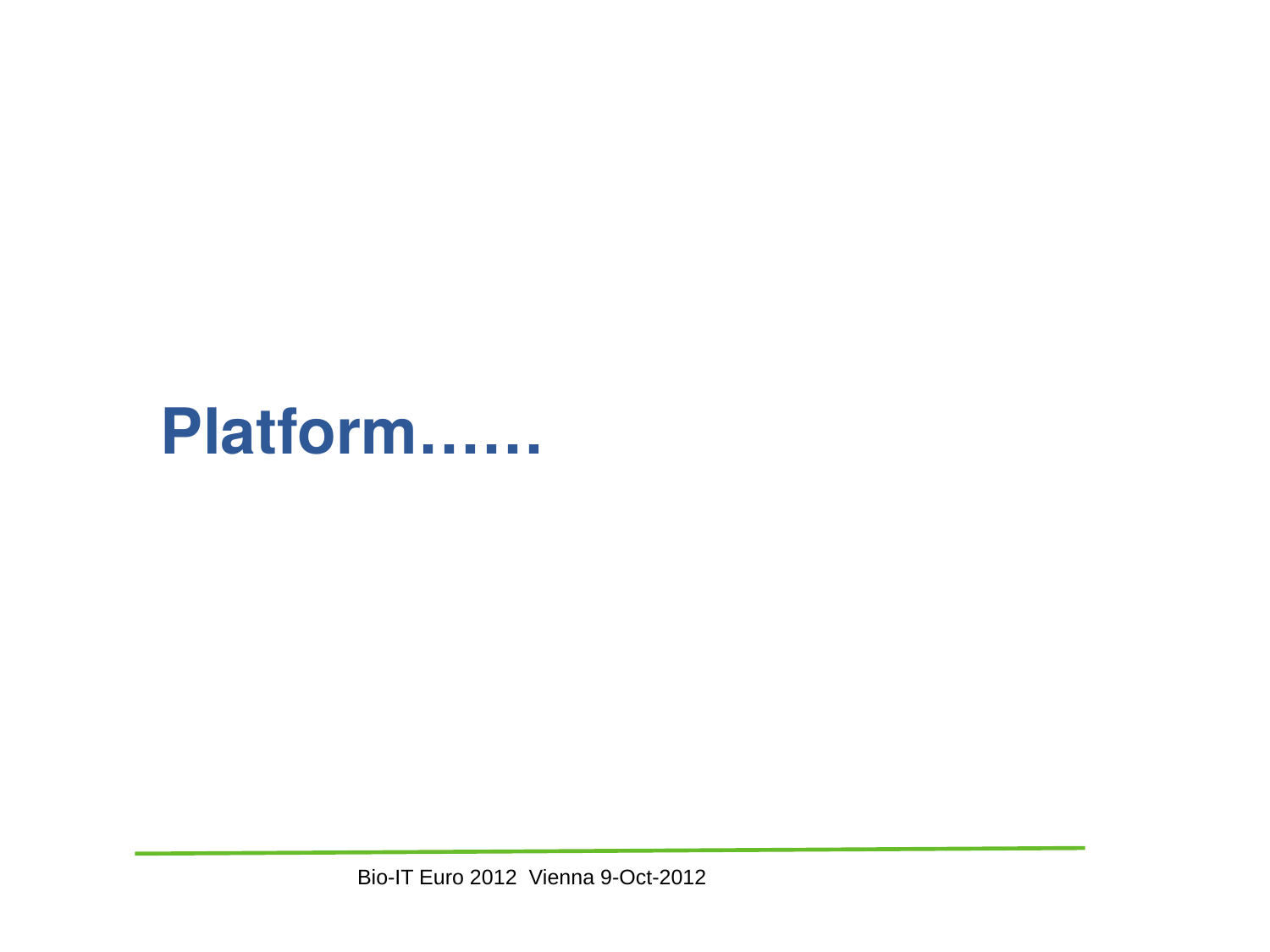

# Platform……

Bio-IT Euro 2012  Vienna 9-Oct-2012